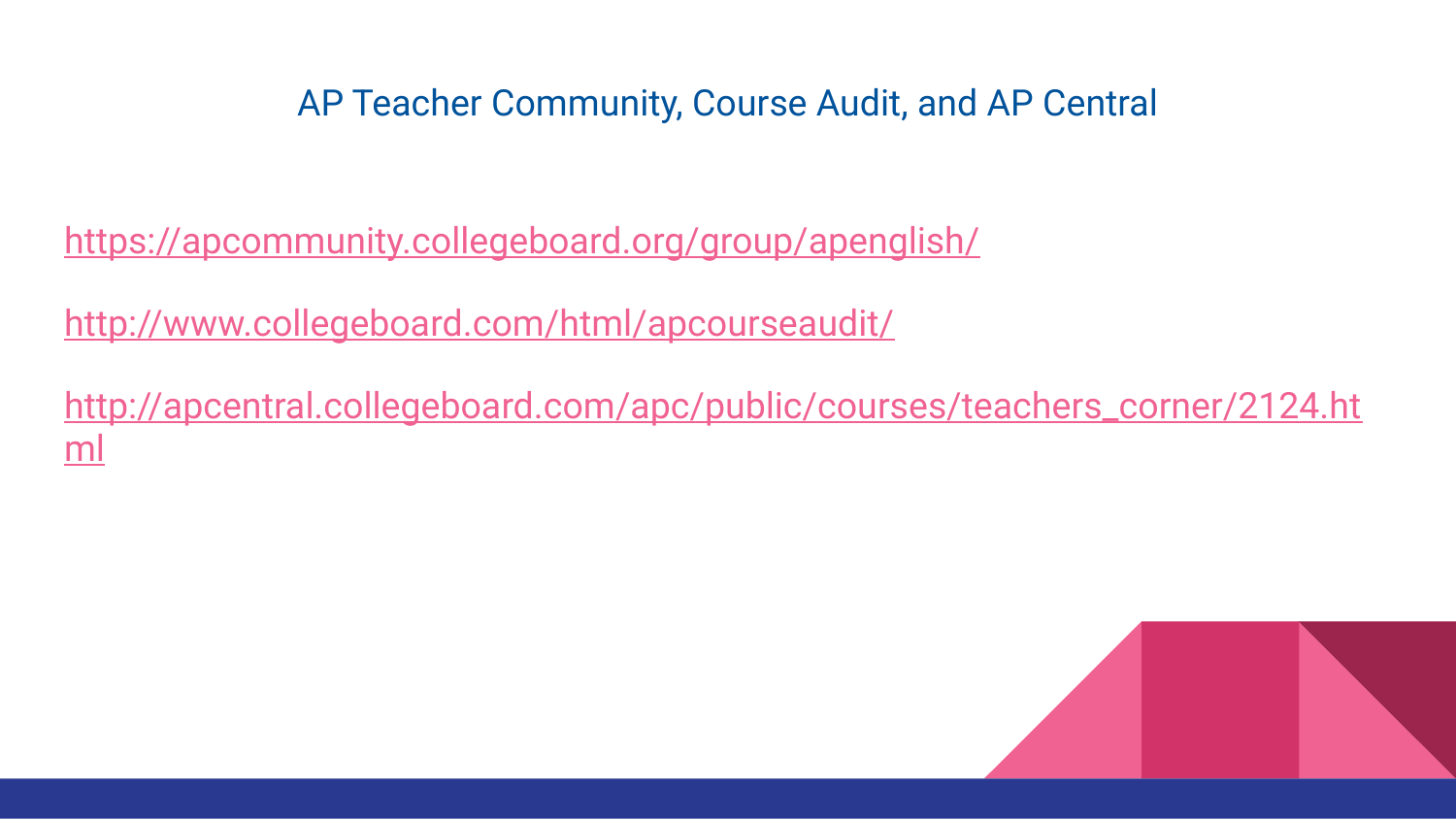

# AP Teacher Community, Course Audit, and AP Central
https://apcommunity.collegeboard.org/group/apenglish/
http://www.collegeboard.com/html/apcourseaudit/
http://apcentral.collegeboard.com/apc/public/courses/teachers_corner/2124.html